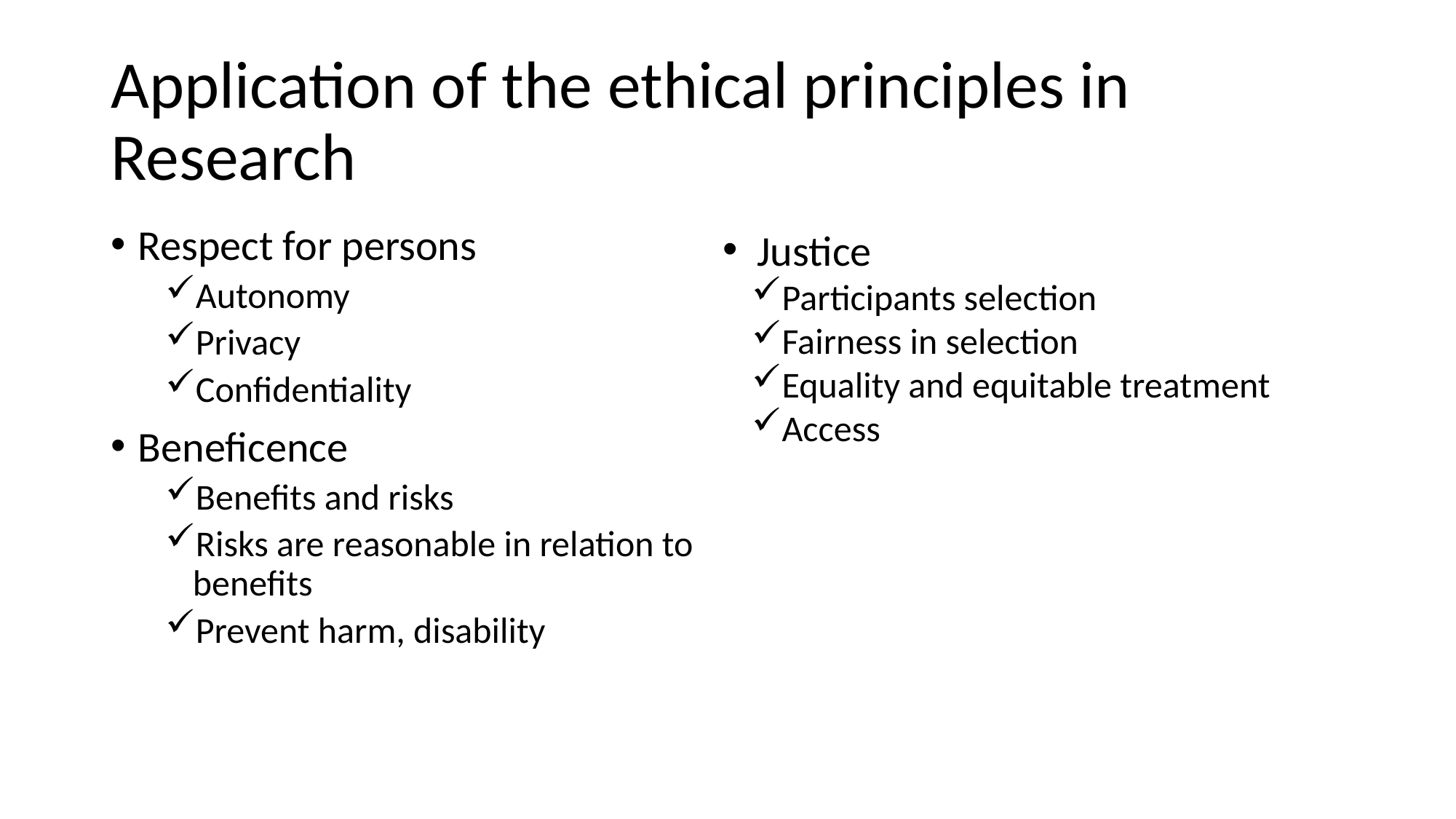

# Application of the ethical principles in Research
Respect for persons
Autonomy
Privacy
Confidentiality
Beneficence
Benefits and risks
Risks are reasonable in relation to benefits
Prevent harm, disability

Justice
Participants selection
Fairness in selection
Equality and equitable treatment
Access